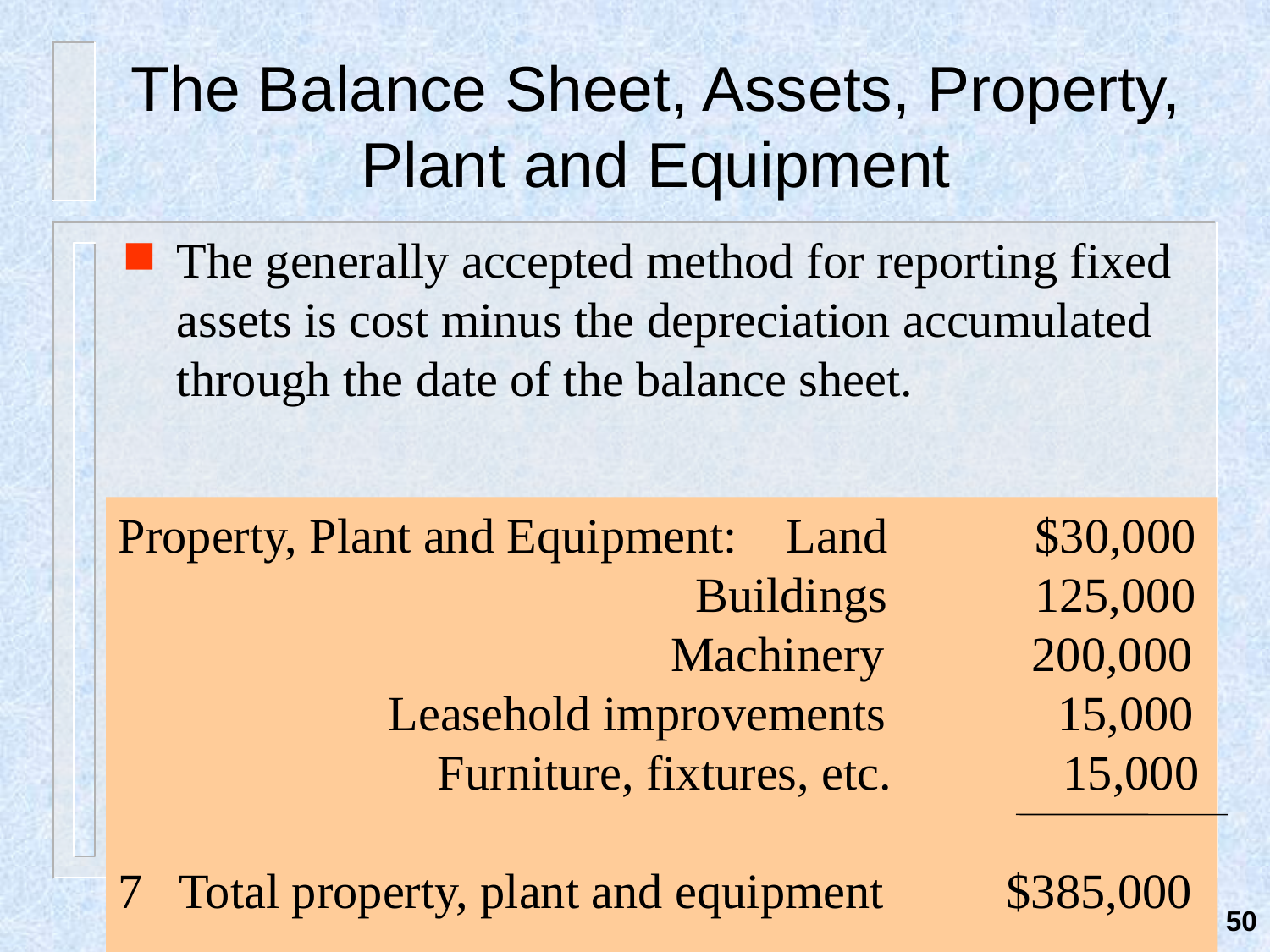

# The Balance Sheet, Assets, Property, Plant and Equipment
The generally accepted method for reporting fixed assets is cost minus the depreciation accumulated through the date of the balance sheet.
Property, Plant and Equipment:    Land            $30,000
                                               Buildings            125,000
                                             Machinery            200,000
                      Leasehold improvements              15,000
                          Furniture, fixtures, etc.              15,000

7   Total property, plant and equipment          $385,000

50